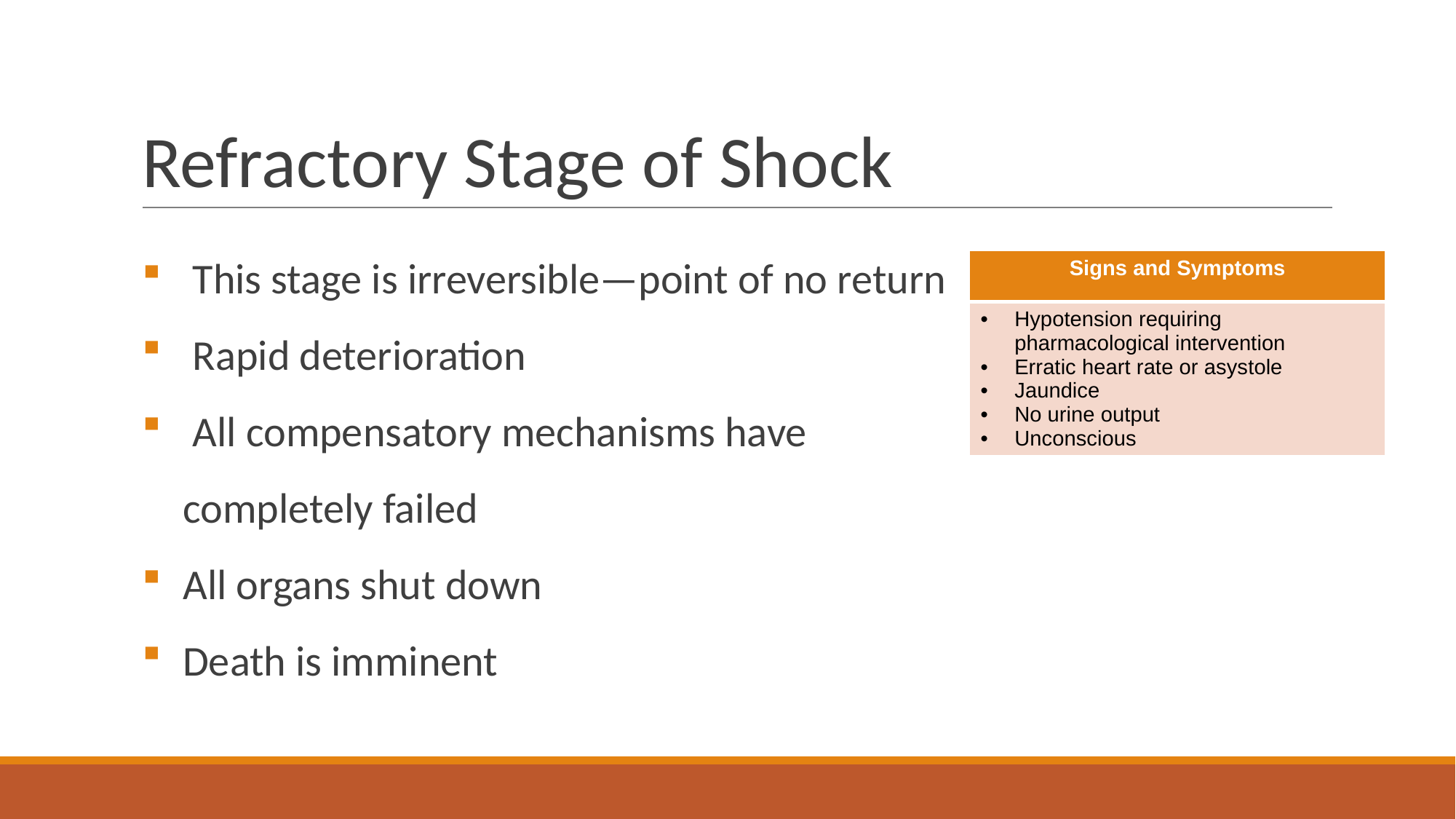

# Refractory Stage of Shock
 This stage is irreversible—point of no return
 Rapid deterioration
 All compensatory mechanisms have completely failed
All organs shut down
Death is imminent
| Signs and Symptoms |
| --- |
| Hypotension requiring pharmacological intervention Erratic heart rate or asystole Jaundice No urine output Unconscious |